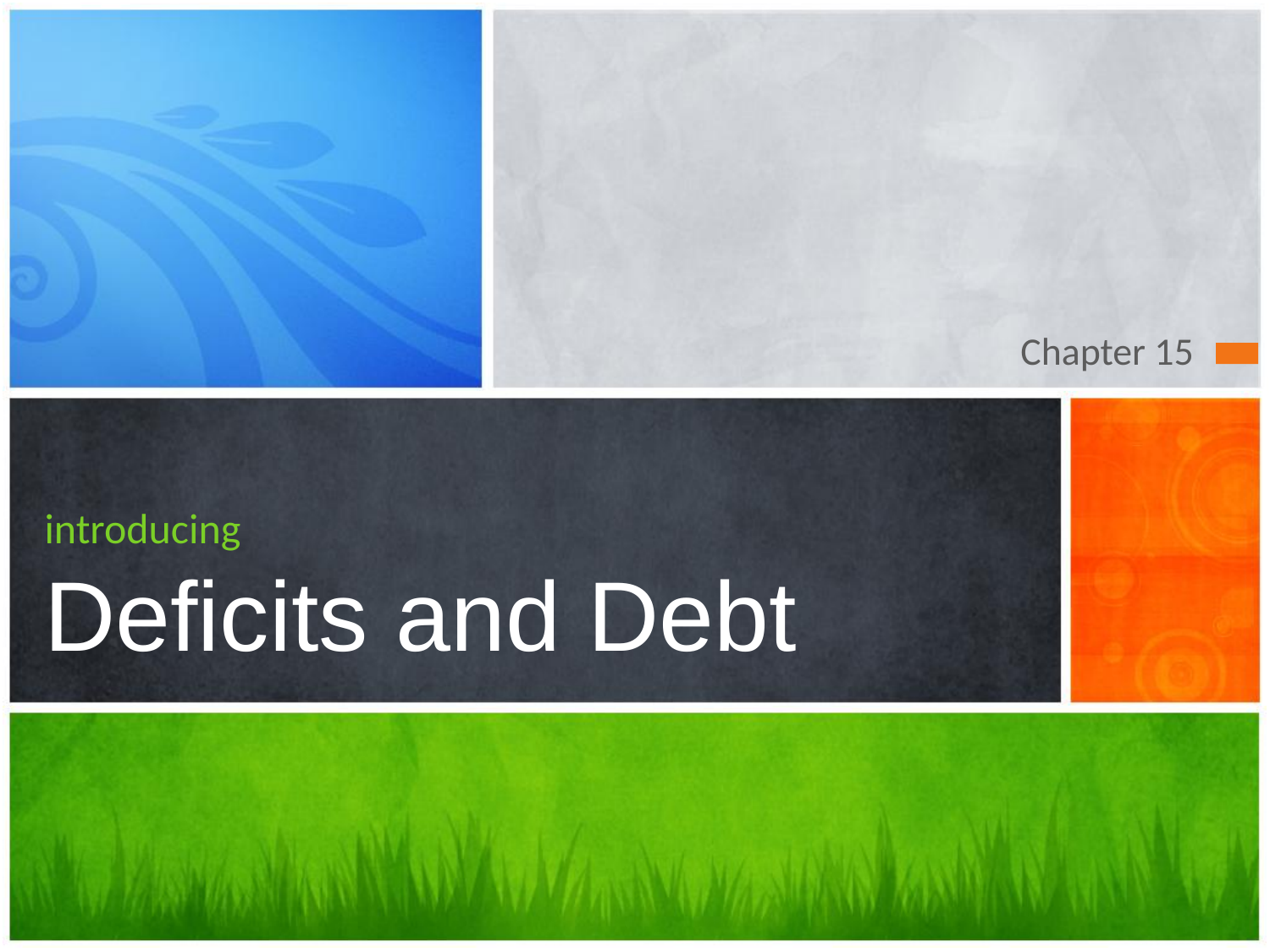

Chapter 15
# introducing Deficits and Debt